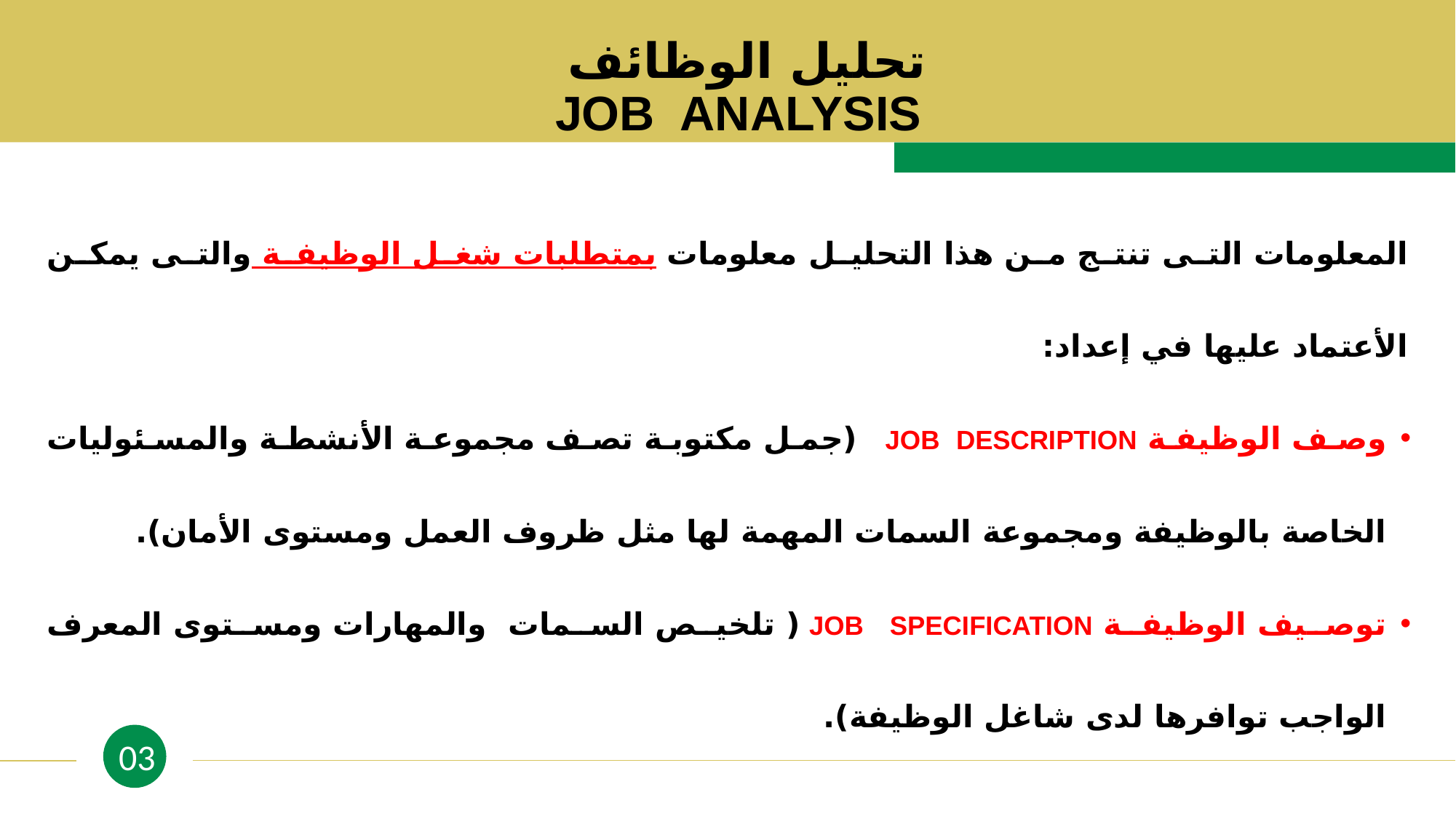

تحليل الوظائف
JOB  ANALYSIS

المعلومات التى تنتج من هذا التحليل معلومات بمتطلبات شغل الوظيفة والتى يمكن الأعتماد عليها في إعداد:
وصف الوظيفة JOB DESCRIPTION   (جمل مكتوبة تصف مجموعة الأنشطة والمسئوليات الخاصة بالوظيفة ومجموعة السمات المهمة لها مثل ظروف العمل ومستوى الأمان).
توصيف الوظيفة JOB SPECIFICATION ( تلخيص السمات  والمهارات ومستوى المعرف الواجب توافرها لدى شاغل الوظيفة).

03